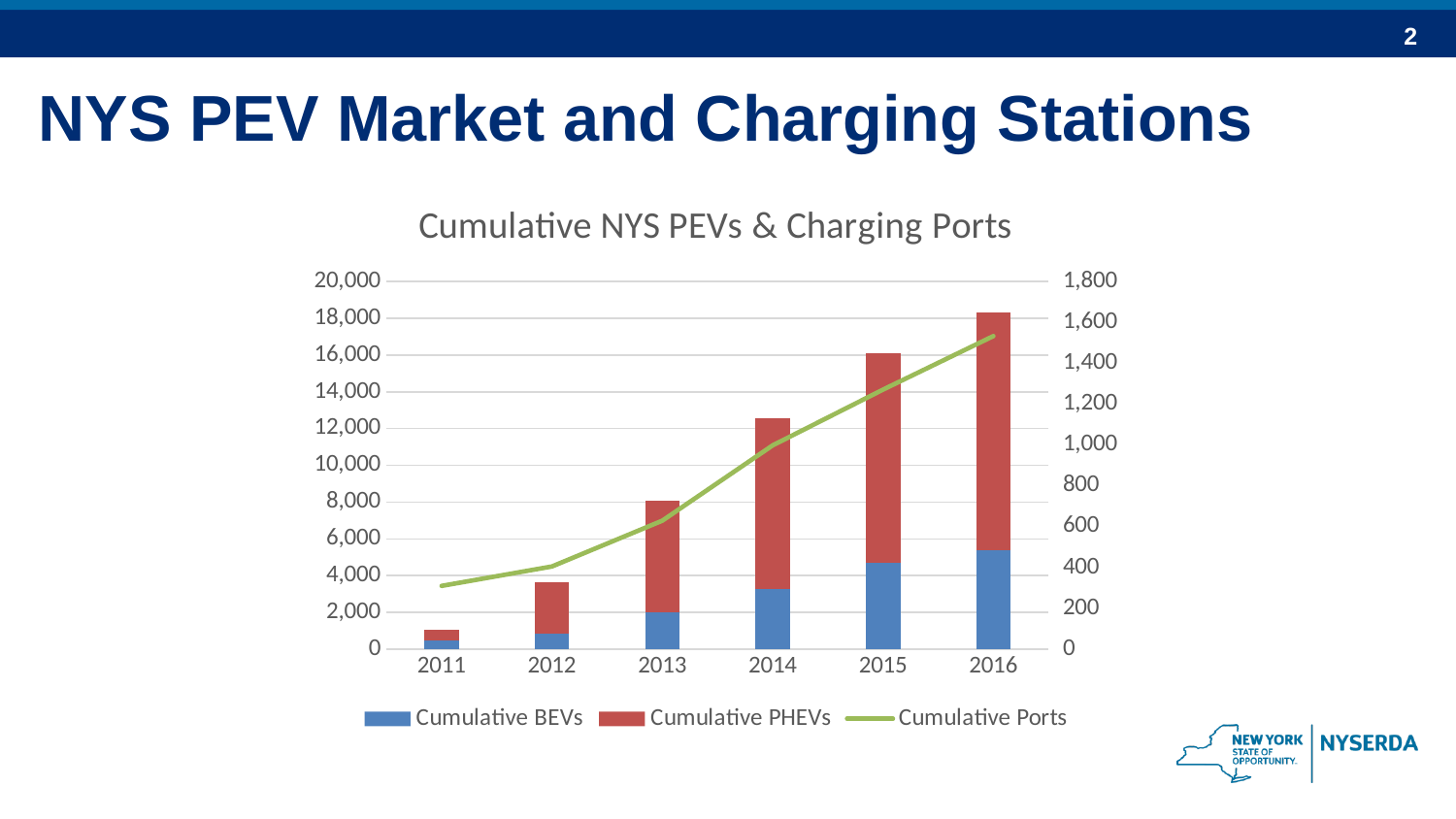

NYS PEV Market and Charging Stations

[unsupported chart]